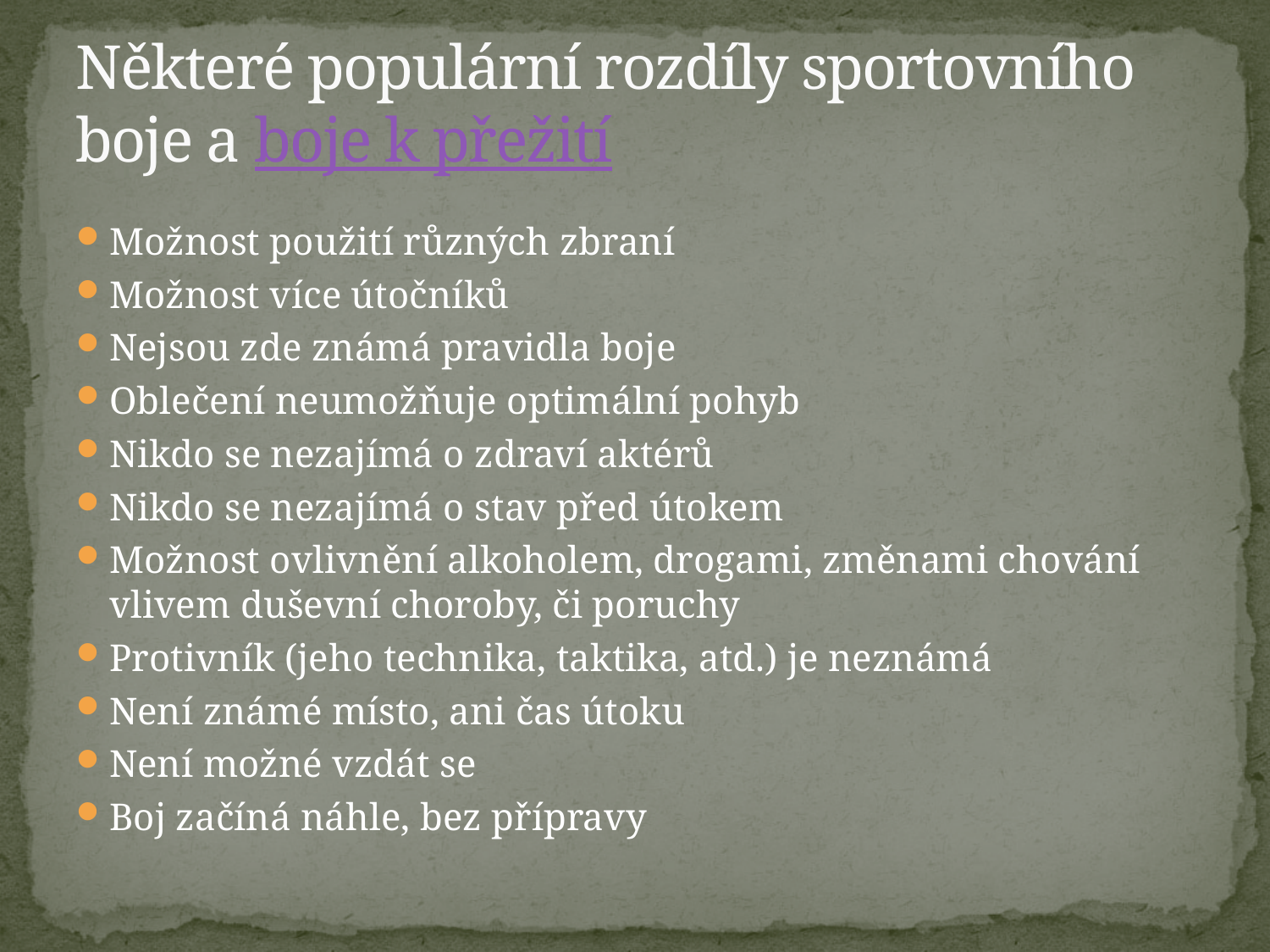

# Některé populární rozdíly sportovního boje a boje k přežití
Možnost použití různých zbraní
Možnost více útočníků
Nejsou zde známá pravidla boje
Oblečení neumožňuje optimální pohyb
Nikdo se nezajímá o zdraví aktérů
Nikdo se nezajímá o stav před útokem
Možnost ovlivnění alkoholem, drogami, změnami chování vlivem duševní choroby, či poruchy
Protivník (jeho technika, taktika, atd.) je neznámá
Není známé místo, ani čas útoku
Není možné vzdát se
Boj začíná náhle, bez přípravy